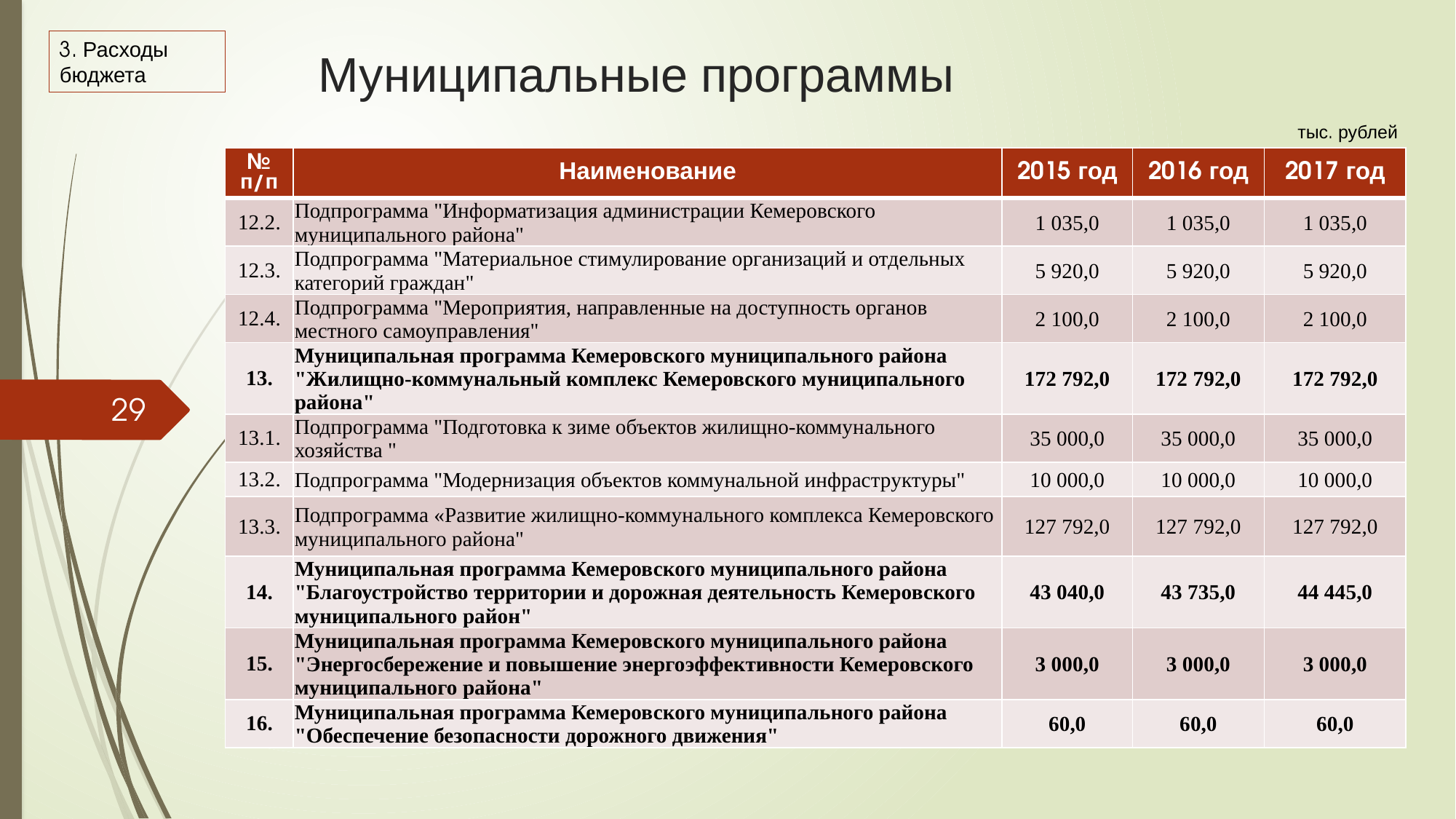

# Муниципальные программы
3. Расходы бюджета
тыс. рублей
| № п/п | Наименование | 2015 год | 2016 год | 2017 год |
| --- | --- | --- | --- | --- |
| 12.2. | Подпрограмма "Информатизация администрации Кемеровского муниципального района" | 1 035,0 | 1 035,0 | 1 035,0 |
| 12.3. | Подпрограмма "Материальное стимулирование организаций и отдельных категорий граждан" | 5 920,0 | 5 920,0 | 5 920,0 |
| 12.4. | Подпрограмма "Мероприятия, направленные на доступность органов местного самоуправления" | 2 100,0 | 2 100,0 | 2 100,0 |
| 13. | Муниципальная программа Кемеровского муниципального района "Жилищно-коммунальный комплекс Кемеровского муниципального района" | 172 792,0 | 172 792,0 | 172 792,0 |
| 13.1. | Подпрограмма "Подготовка к зиме объектов жилищно-коммунального хозяйства " | 35 000,0 | 35 000,0 | 35 000,0 |
| 13.2. | Подпрограмма "Модернизация объектов коммунальной инфраструктуры" | 10 000,0 | 10 000,0 | 10 000,0 |
| 13.3. | Подпрограмма «Развитие жилищно-коммунального комплекса Кемеровского муниципального района" | 127 792,0 | 127 792,0 | 127 792,0 |
| 14. | Муниципальная программа Кемеровского муниципального района "Благоустройство территории и дорожная деятельность Кемеровского муниципального район" | 43 040,0 | 43 735,0 | 44 445,0 |
| 15. | Муниципальная программа Кемеровского муниципального района "Энергосбережение и повышение энергоэффективности Кемеровского муниципального района" | 3 000,0 | 3 000,0 | 3 000,0 |
| 16. | Муниципальная программа Кемеровского муниципального района "Обеспечение безопасности дорожного движения" | 60,0 | 60,0 | 60,0 |
29